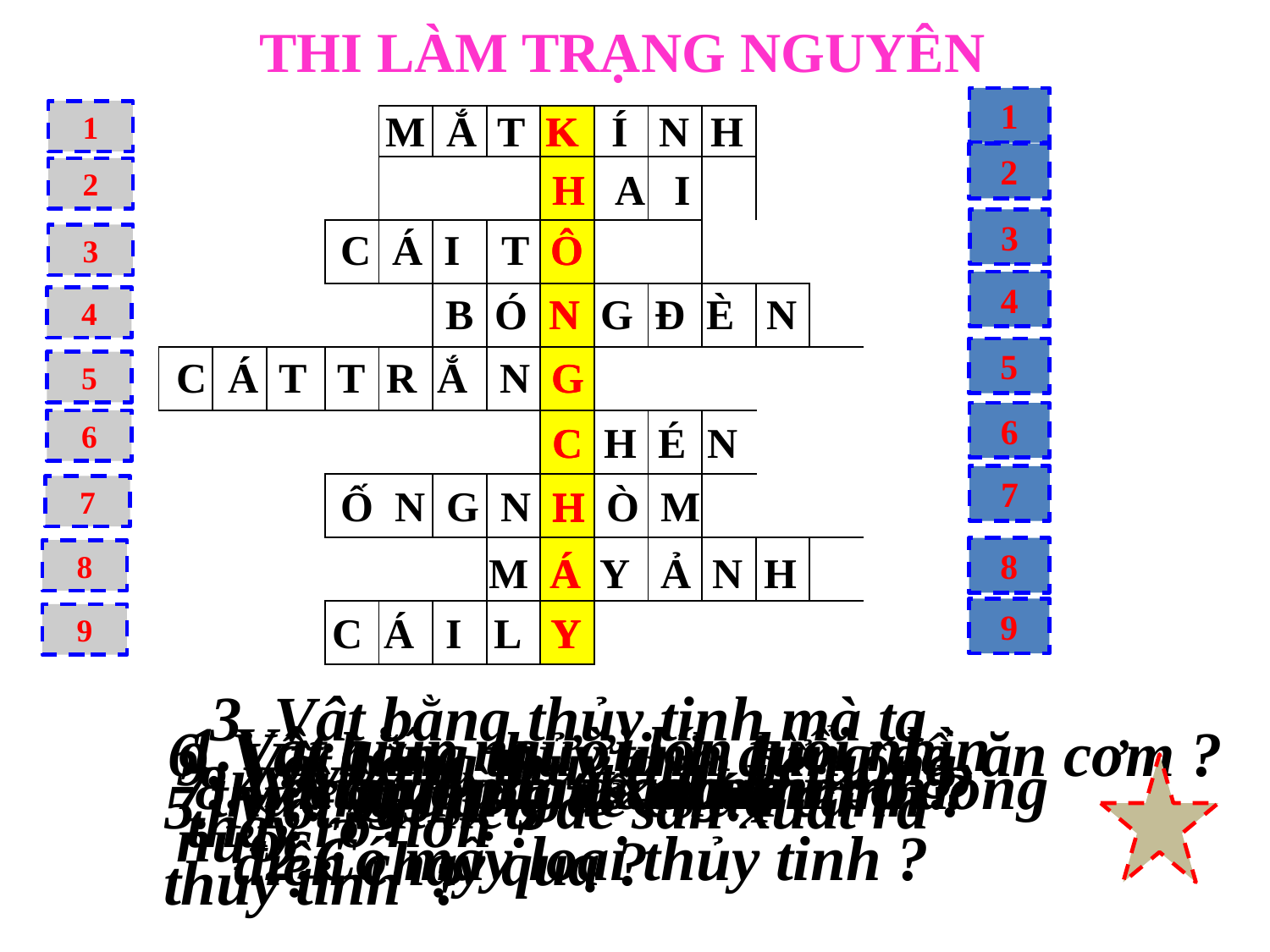

THI LÀM TRẠNG NGUYÊN
1
M  Ắ  T  K   Í   N  H
K
1
|  |  |  |  |  |  |  |  |  |  |  |  |  |  |  |
| --- | --- | --- | --- | --- | --- | --- | --- | --- | --- | --- | --- | --- | --- | --- |
|  |  |  |  |  |  |  |  |  |  |  |  |  |  |  |
|  |  |  |  |  |  |  |  |  |  |  |  |  |  |  |
|  |  |  |  |  |  |  |  |  |  |  |  |  |  |  |
|  |  |  |  |  |  |  |  |  |  |  |  |  |  |  |
|  |  |  |  |  |  |  |  |  |  |  |  |  |  |  |
|  |  |  |  |  |  |  |  |  |  |  |  |  |  |  |
|  |  |  |  |  |  |  |  |  |  |  |  |  |  |  |
|  |  |  |  |  |  |  |  |  |  |  |  |  |  |  |
|  |  |  |  |  |  |  |  |  |  |  |  |  |  |  |
2
H   A   I
H
2
3
C  Á  I    T  Ô
Ô
3
4
B  Ó  N  G  Đ  È   N
N
4
5
C  Á  T   T  R  Ắ   N  G
G
5
6
C
C  H  É  N
6
7
Ố  N  G  N  H  Ò  M
H
7
8
Á
M  Á  Y   Ả  N  H
8
9
  C  Á   I   L   Y
Y
9
3. Vật bằng thủy tinh mà ta thường dùng để chứa canh ?
1.Vật giúp người lớn tuổi nhìn thấy rõ hơn ?
6. Vật bằng thủy tinh dùng để  ăn cơm ?
9. Vật bằng thủy tinh để uống nước ?
7. Vật giúp nhìn xa, nhìn rõ ?
8. Vật gì dùng để chụp hình ?
4. Vật gì phát sáng khi có dòng điện chạy qua ?

5. Một vật liệu để sản xuất ra thủy tinh  ?
2.Có mấy loại thủy tinh ?